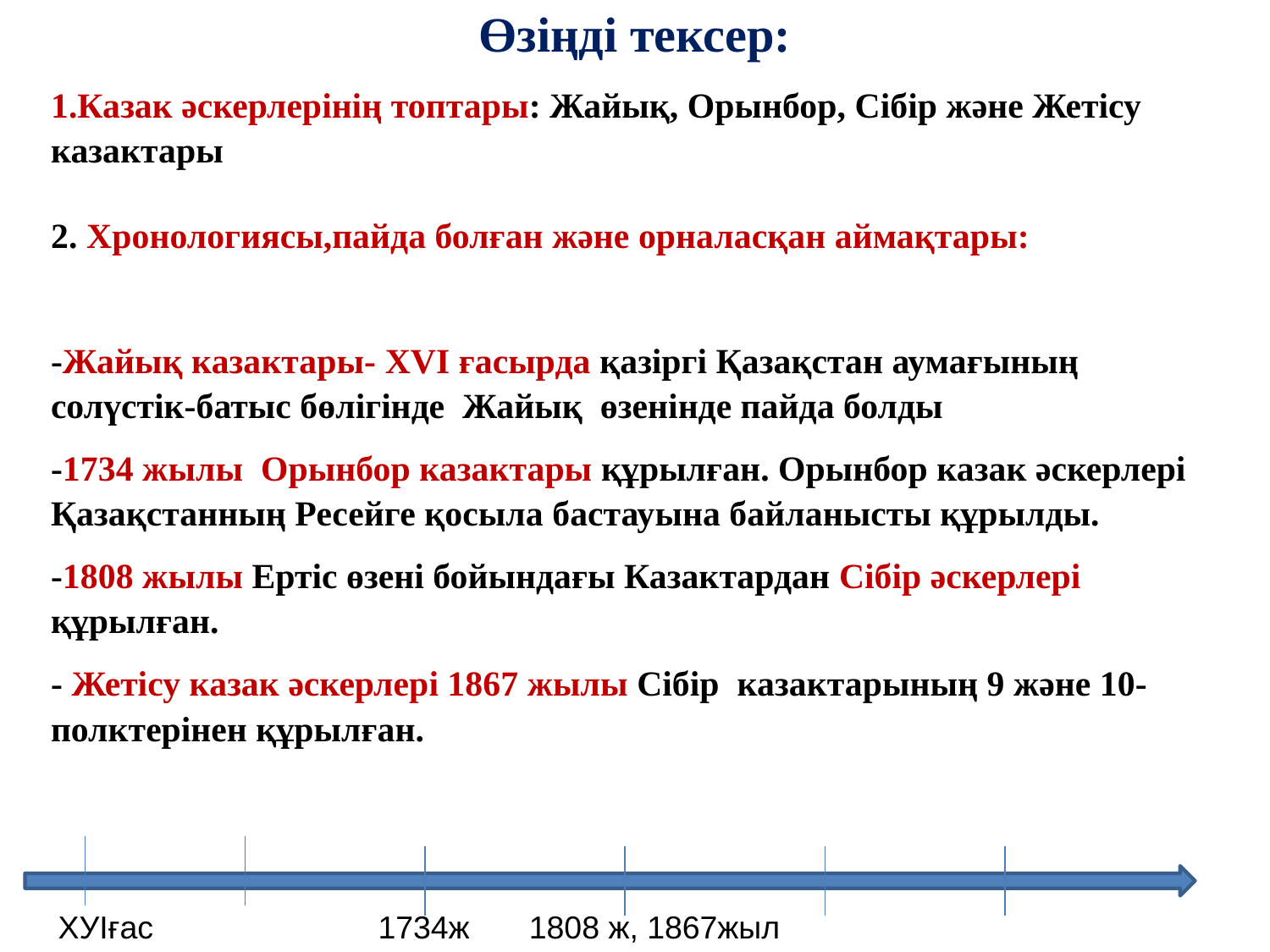

| Өзіңді тексер: 1.Казак әскерлерінің топтары: Жайық, Орынбор, Сібір және Жетісу казактары 2. Хронологиясы,пайда болған және орналасқан аймақтары: -Жайық казактары- ХVI ғасырда қазiргi Қазақстан аумағының солүстiк-батыс бөлiгiнде Жайық өзенінде пайда болды -1734 жылы Орынбор казактары құрылған. Орынбор казак әскерлері Қазақстанның Ресейге қосыла бастауына байланысты құрылды. -1808 жылы Ертіс өзені бойындағы Казактардан Сібір әскерлері құрылған. - Жетісу казак әскерлері 1867 жылы Сiбiр казактарының 9 және 10-полктерiнен құрылған. |
| --- |

ХУІғас
1734ж
1808 ж, 1867жыл